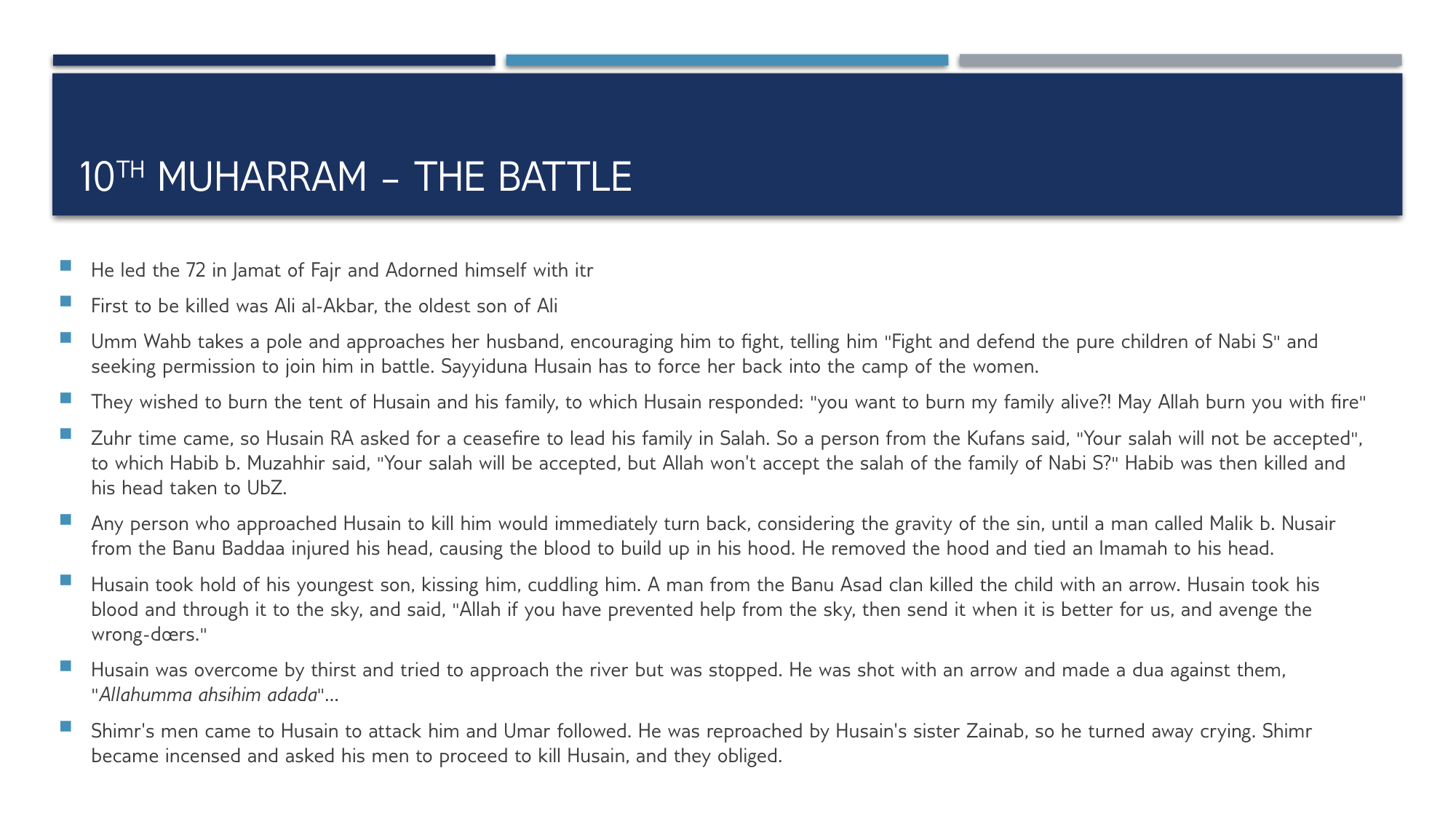

# 10th muharram – the battle
He led the 72 in Jamat of Fajr and Adorned himself with itr
First to be killed was Ali al-Akbar, the oldest son of Ali
Umm Wahb takes a pole and approaches her husband, encouraging him to fight, telling him "Fight and defend the pure children of Nabi S" and seeking permission to join him in battle. Sayyiduna Husain has to force her back into the camp of the women.
They wished to burn the tent of Husain and his family, to which Husain responded: "you want to burn my family alive?! May Allah burn you with fire"
Zuhr time came, so Husain RA asked for a ceasefire to lead his family in Salah. So a person from the Kufans said, "Your salah will not be accepted", to which Habib b. Muzahhir said, "Your salah will be accepted, but Allah won't accept the salah of the family of Nabi S?" Habib was then killed and his head taken to UbZ.
Any person who approached Husain to kill him would immediately turn back, considering the gravity of the sin, until a man called Malik b. Nusair from the Banu Baddaa injured his head, causing the blood to build up in his hood. He removed the hood and tied an Imamah to his head.
Husain took hold of his youngest son, kissing him, cuddling him. A man from the Banu Asad clan killed the child with an arrow. Husain took his blood and through it to the sky, and said, "Allah if you have prevented help from the sky, then send it when it is better for us, and avenge the wrong-doers."
Husain was overcome by thirst and tried to approach the river but was stopped. He was shot with an arrow and made a dua against them, "Allahumma ahsihim adada"…
Shimr's men came to Husain to attack him and Umar followed. He was reproached by Husain's sister Zainab, so he turned away crying. Shimr became incensed and asked his men to proceed to kill Husain, and they obliged.